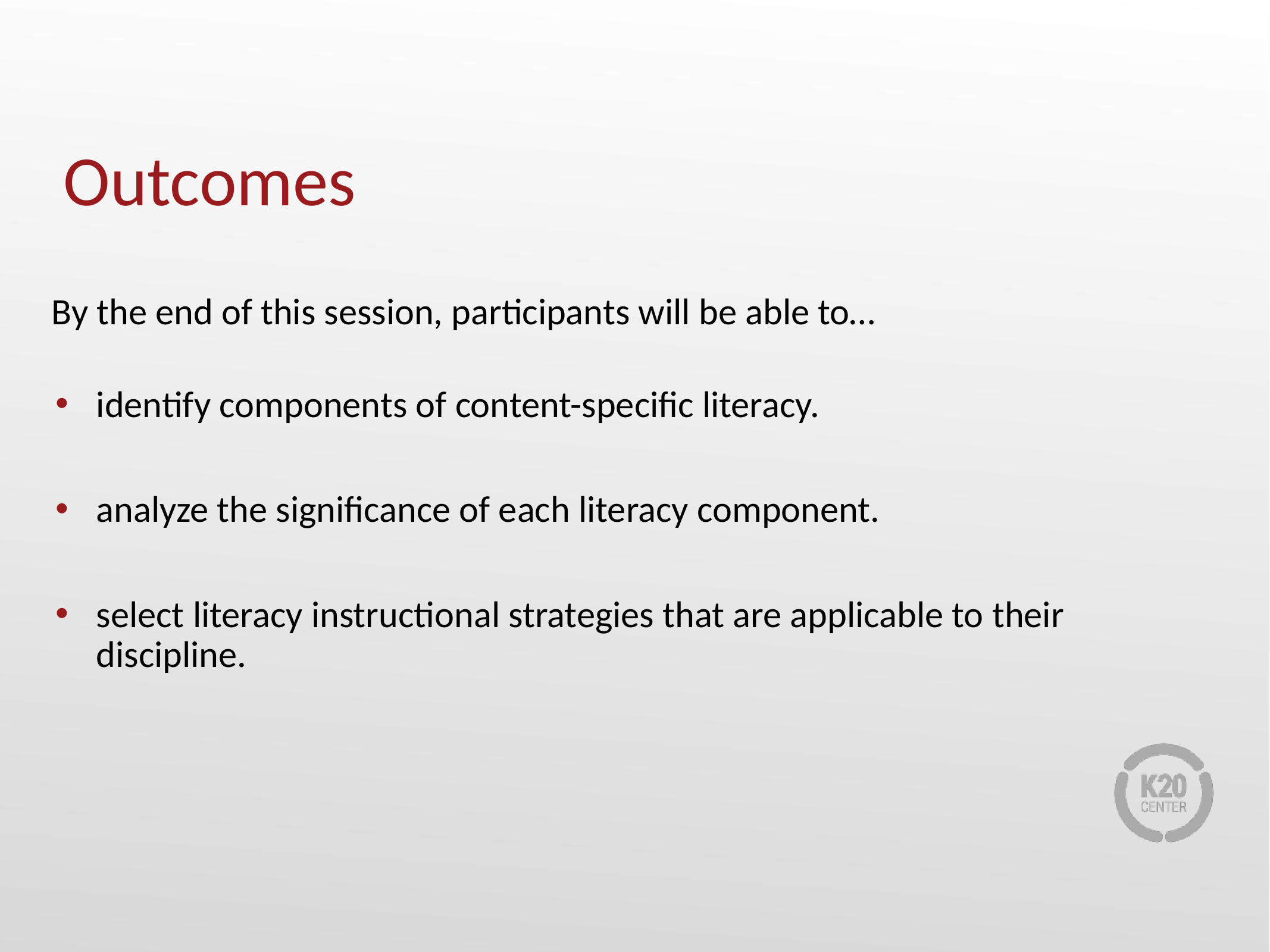

# Outcomes
By the end of this session, participants will be able to…

identify components of content-specific literacy.

analyze the significance of each literacy component.

select literacy instructional strategies that are applicable to their discipline.